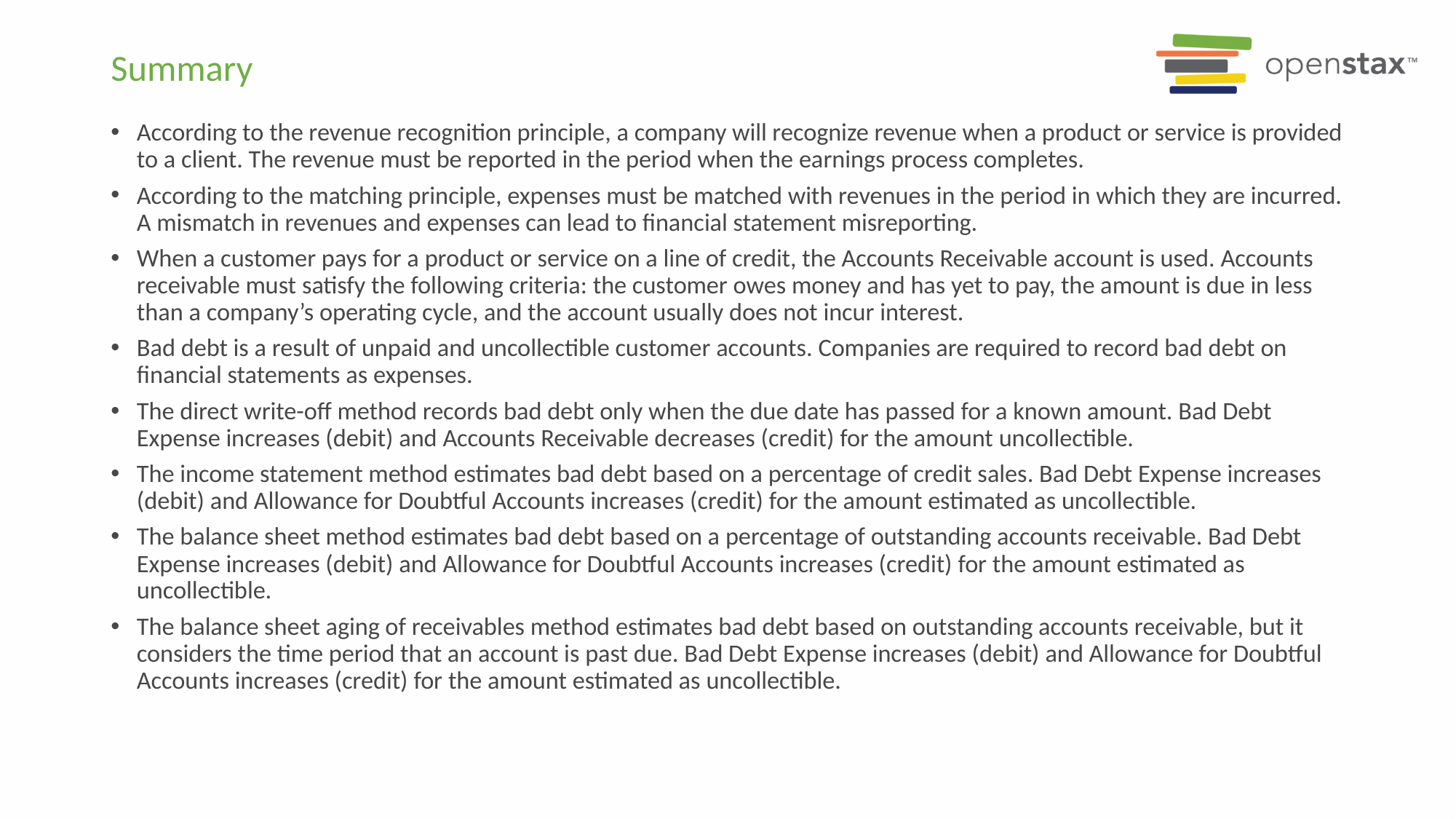

# Summary
According to the revenue recognition principle, a company will recognize revenue when a product or service is provided to a client. The revenue must be reported in the period when the earnings process completes.
According to the matching principle, expenses must be matched with revenues in the period in which they are incurred. A mismatch in revenues and expenses can lead to financial statement misreporting.
When a customer pays for a product or service on a line of credit, the Accounts Receivable account is used. Accounts receivable must satisfy the following criteria: the customer owes money and has yet to pay, the amount is due in less than a company’s operating cycle, and the account usually does not incur interest.
Bad debt is a result of unpaid and uncollectible customer accounts. Companies are required to record bad debt on financial statements as expenses.
The direct write-off method records bad debt only when the due date has passed for a known amount. Bad Debt Expense increases (debit) and Accounts Receivable decreases (credit) for the amount uncollectible.
The income statement method estimates bad debt based on a percentage of credit sales. Bad Debt Expense increases (debit) and Allowance for Doubtful Accounts increases (credit) for the amount estimated as uncollectible.
The balance sheet method estimates bad debt based on a percentage of outstanding accounts receivable. Bad Debt Expense increases (debit) and Allowance for Doubtful Accounts increases (credit) for the amount estimated as uncollectible.
The balance sheet aging of receivables method estimates bad debt based on outstanding accounts receivable, but it considers the time period that an account is past due. Bad Debt Expense increases (debit) and Allowance for Doubtful Accounts increases (credit) for the amount estimated as uncollectible.